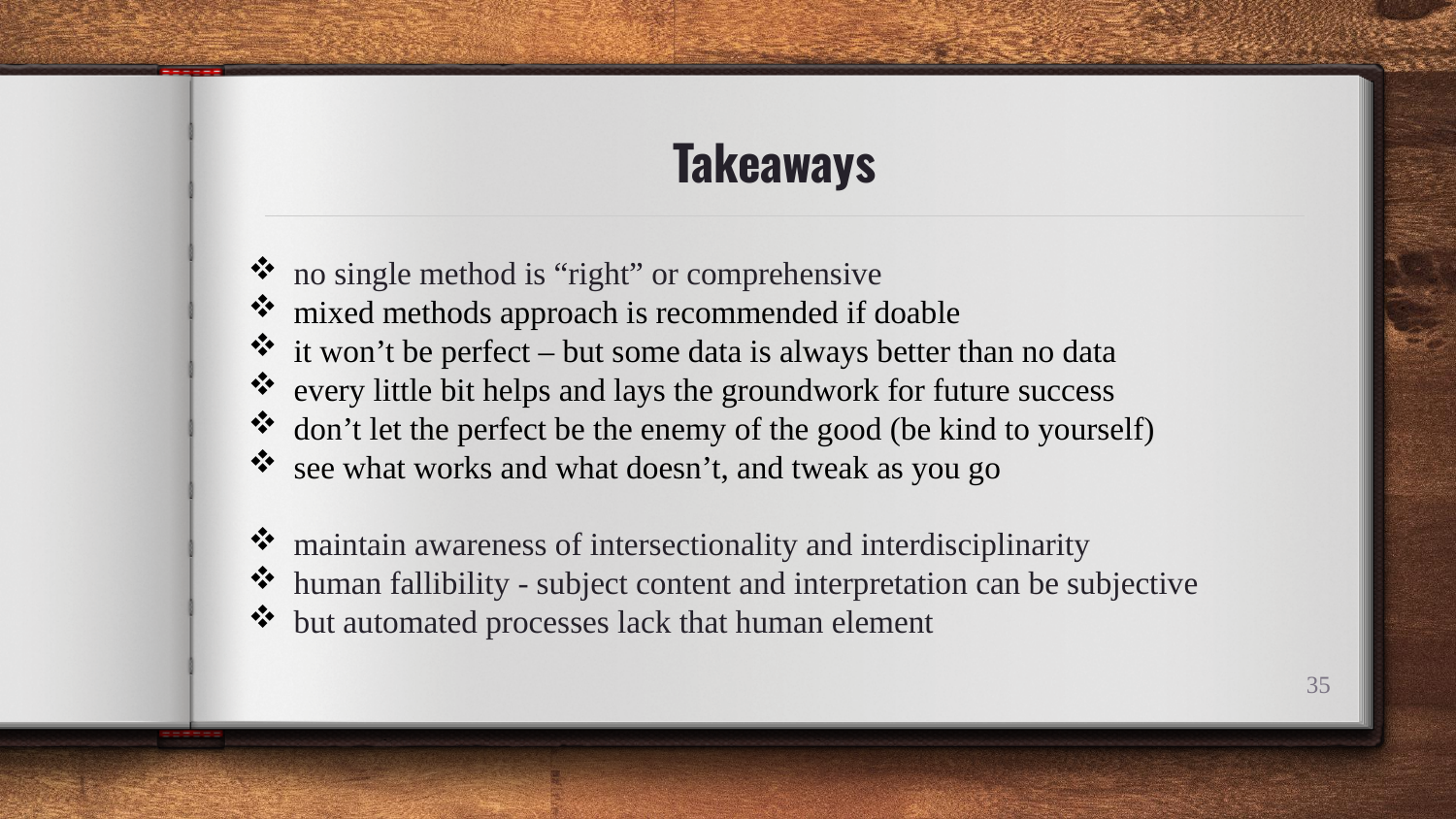

# Takeaways
no single method is “right” or comprehensive
mixed methods approach is recommended if doable
it won’t be perfect – but some data is always better than no data
every little bit helps and lays the groundwork for future success
don’t let the perfect be the enemy of the good (be kind to yourself)
see what works and what doesn’t, and tweak as you go

maintain awareness of intersectionality and interdisciplinarity
human fallibility - subject content and interpretation can be subjective
but automated processes lack that human element

35